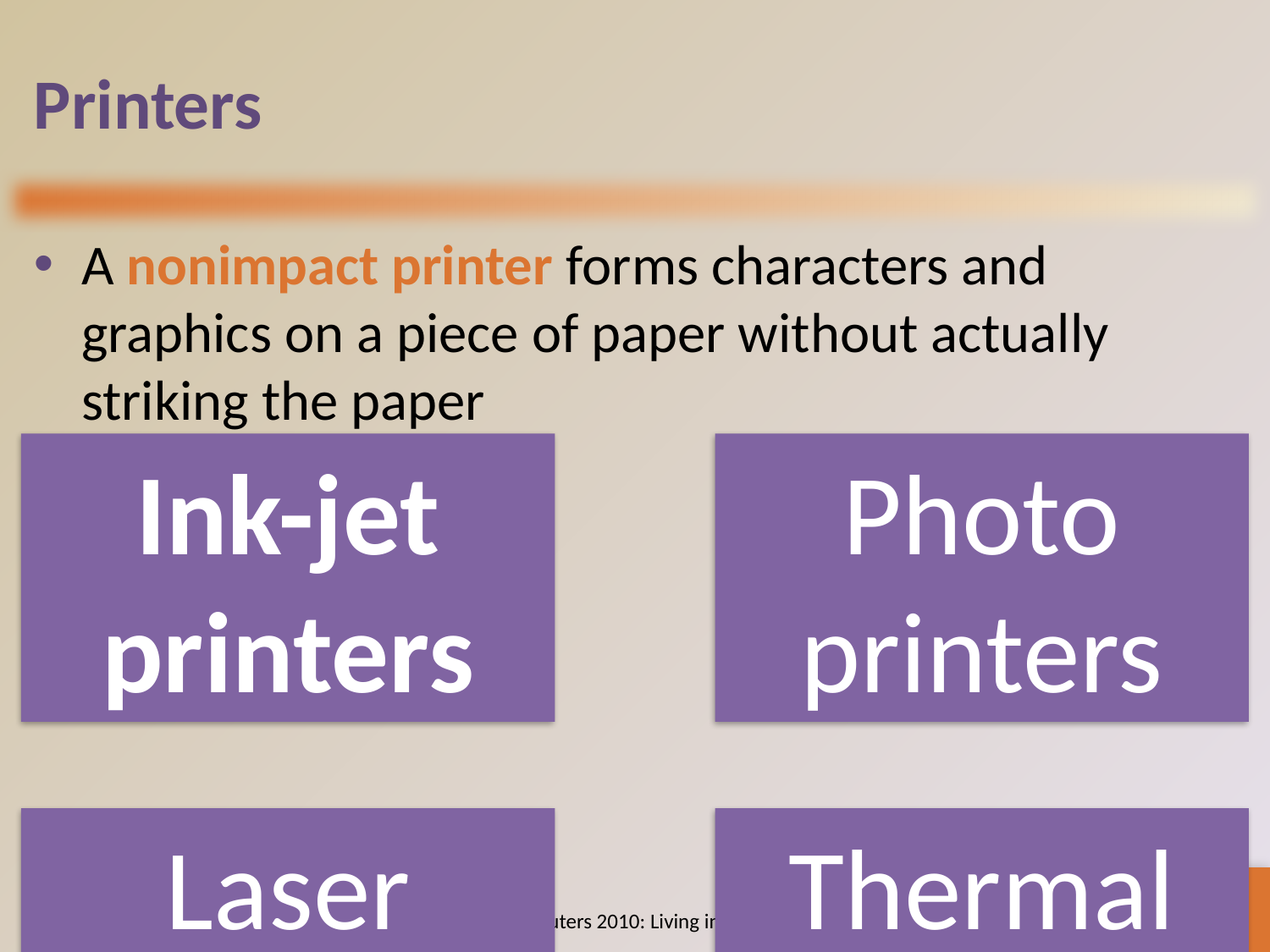

# Printers
A nonimpact printer forms characters and graphics on a piece of paper without actually striking the paper
Ink-jet printers
Photo printers
18
Page 315
Discovering Computers 2010: Living in a Digital World Chapter 6